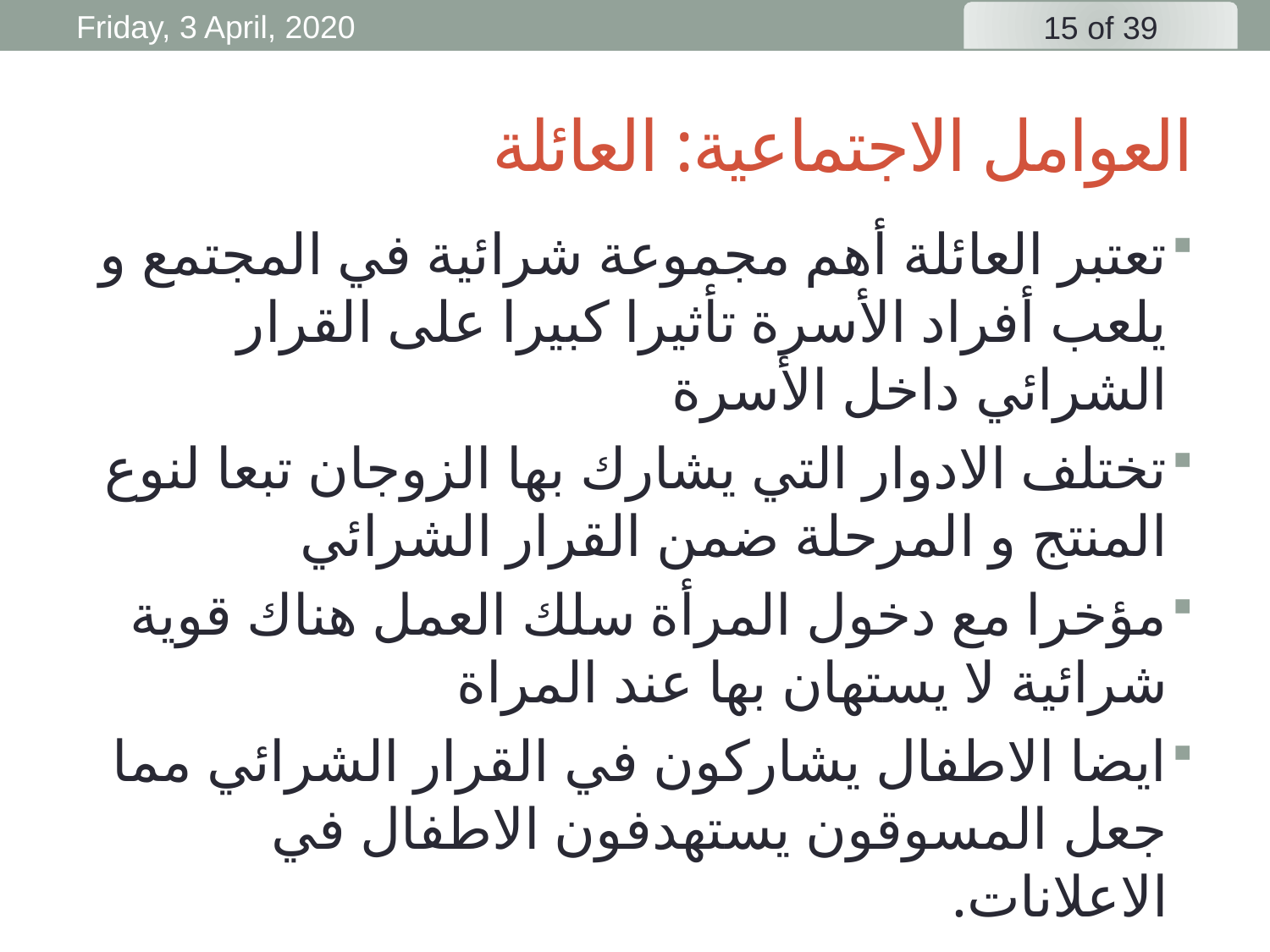

Friday, 3 April, 2020
# العوامل الاجتماعية: العائلة
تعتبر العائلة أهم مجموعة شرائية في المجتمع و يلعب أفراد الأسرة تأثيرا كبيرا على القرار الشرائي داخل الأسرة
تختلف الادوار التي يشارك بها الزوجان تبعا لنوع المنتج و المرحلة ضمن القرار الشرائي
مؤخرا مع دخول المرأة سلك العمل هناك قوية شرائية لا يستهان بها عند المراة
ايضا الاطفال يشاركون في القرار الشرائي مما جعل المسوقون يستهدفون الاطفال في الاعلانات.